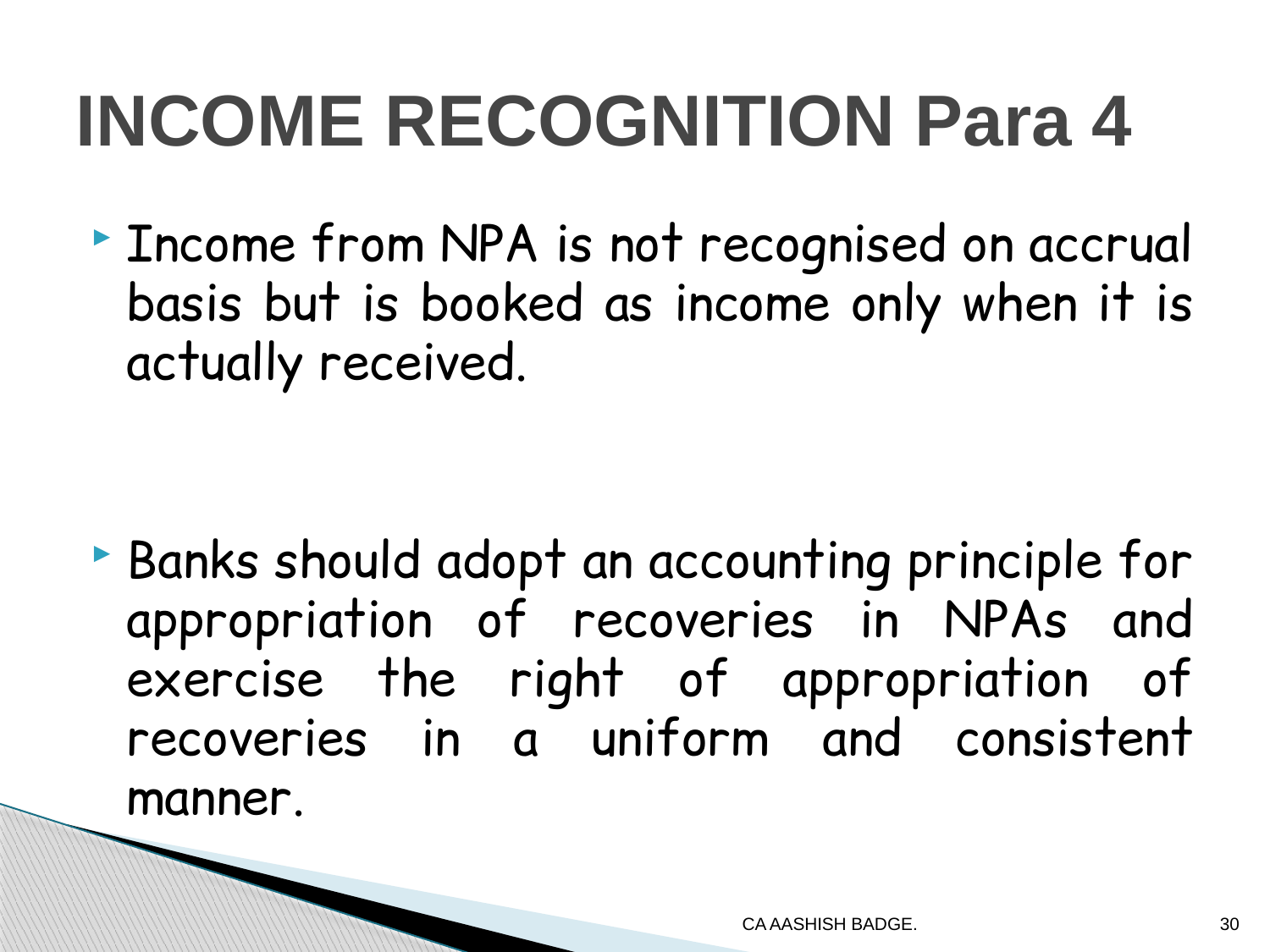

# INCOME RECOGNITION Para 4
Income from NPA is not recognised on accrual basis but is booked as income only when it is actually received.

Banks should adopt an accounting principle for appropriation of recoveries in NPAs and exercise the right of appropriation of recoveries in a uniform and consistent manner.

CA AASHISH BADGE.
30